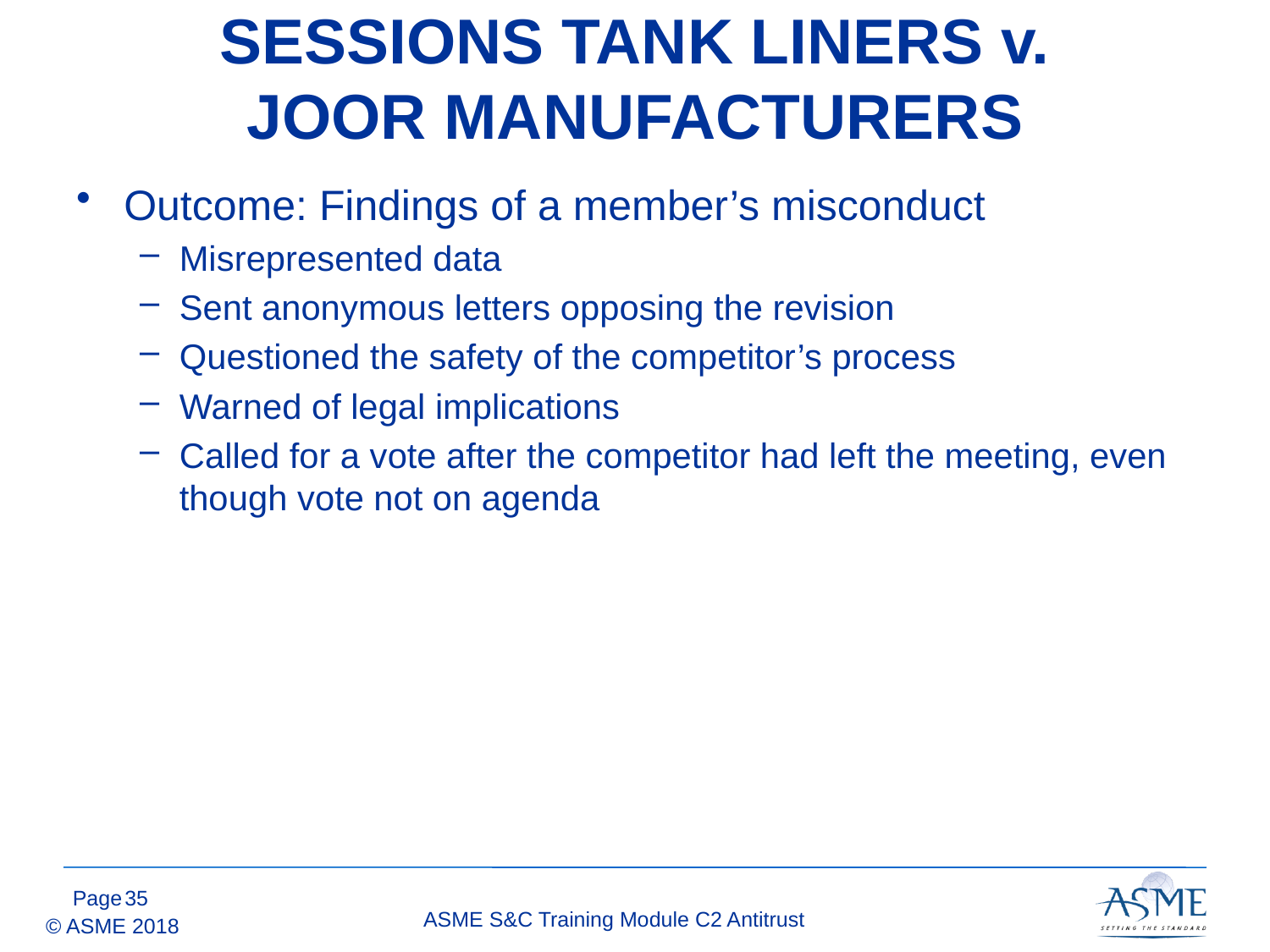

# SESSIONS TANK LINERS v. JOOR MANUFACTURERS
Outcome: Findings of a member’s misconduct
Misrepresented data
Sent anonymous letters opposing the revision
Questioned the safety of the competitor’s process
Warned of legal implications
Called for a vote after the competitor had left the meeting, even though vote not on agenda

35
ASME S&C Training Module C2 Antitrust